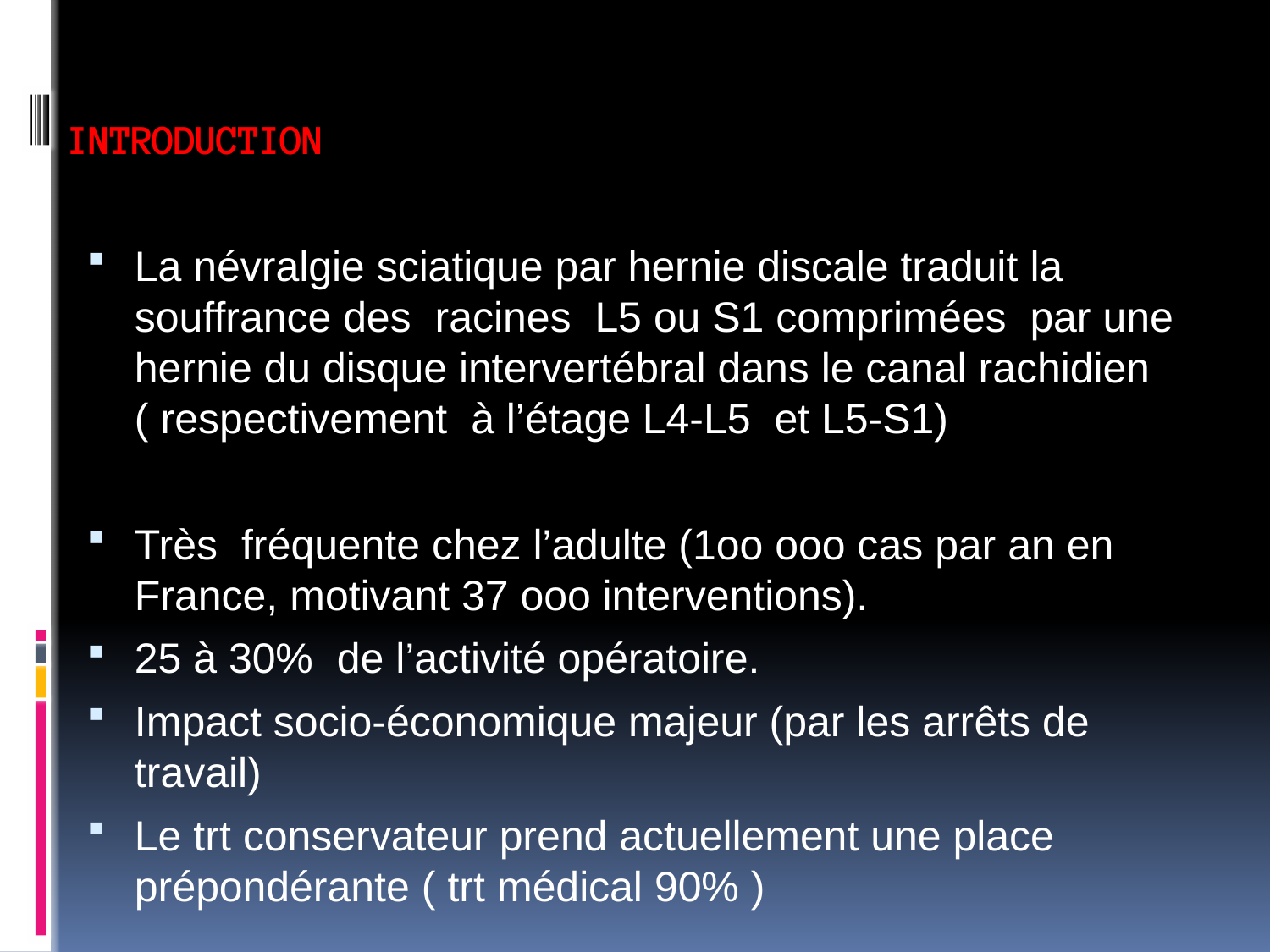

# INTRODUCTION

La névralgie sciatique par hernie discale traduit la souffrance des  racines  L5 ou S1 comprimées  par une hernie du disque intervertébral dans le canal rachidien ( respectivement  à l’étage L4-L5  et L5-S1)

Très  fréquente chez l’adulte (1oo ooo cas par an en France, motivant 37 ooo interventions).
25 à 30%  de l’activité opératoire.
Impact socio-économique majeur (par les arrêts de travail)
Le trt conservateur prend actuellement une place prépondérante ( trt médical 90% )